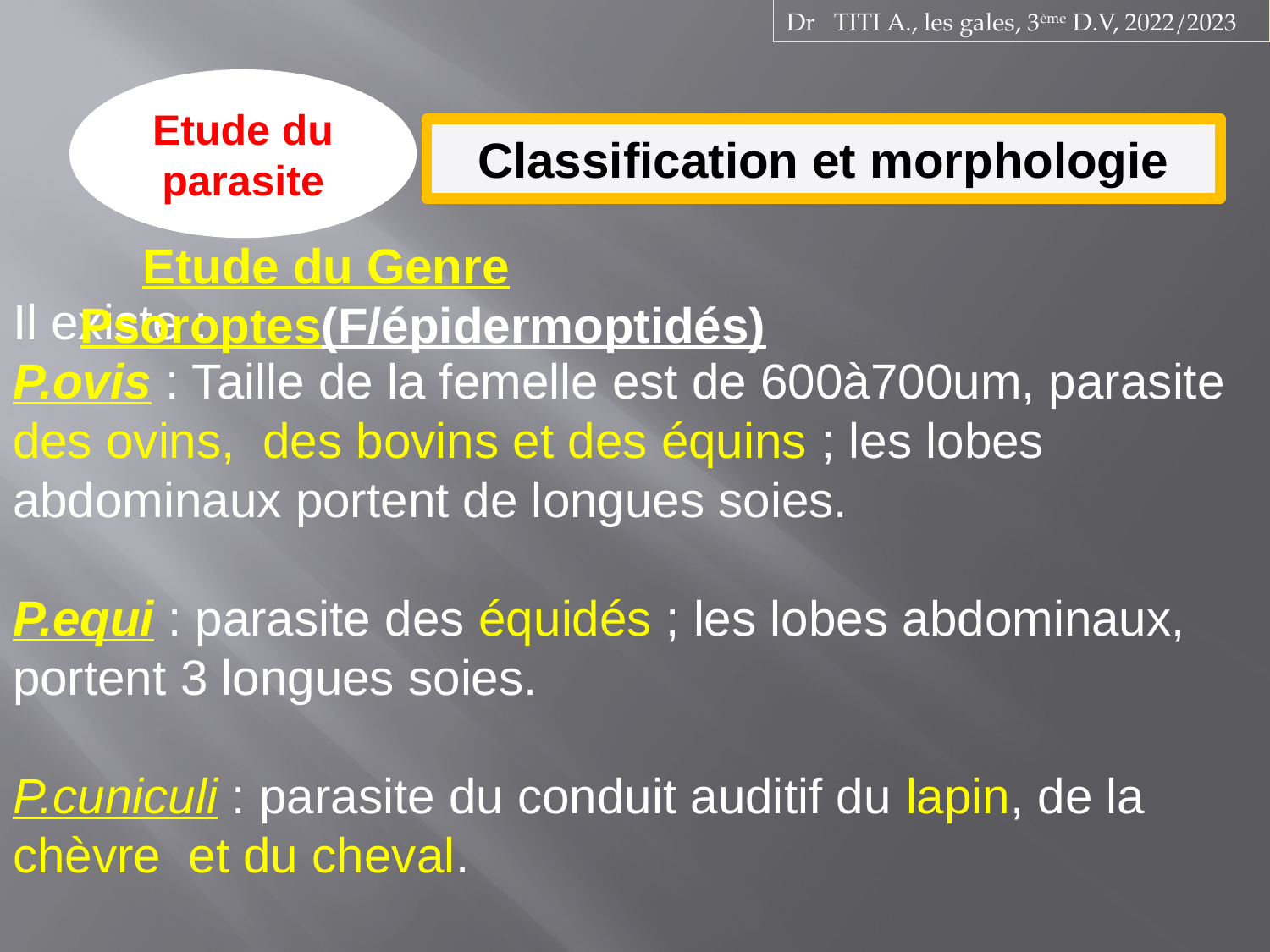

Dr   TITI A., les gales, 3ème D.V, 2022/2023
Etude du parasite
Classification et morphologie
Etude du Genre Psoroptes(F/épidermoptidés)

Il existe :
P.ovis : Taille de la femelle est de 600à700um, parasite des ovins,  des bovins et des équins ; les lobes abdominaux portent de longues soies.

P.equi : parasite des équidés ; les lobes abdominaux, portent 3 longues soies.

P.cuniculi : parasite du conduit auditif du lapin, de la chèvre  et du cheval.